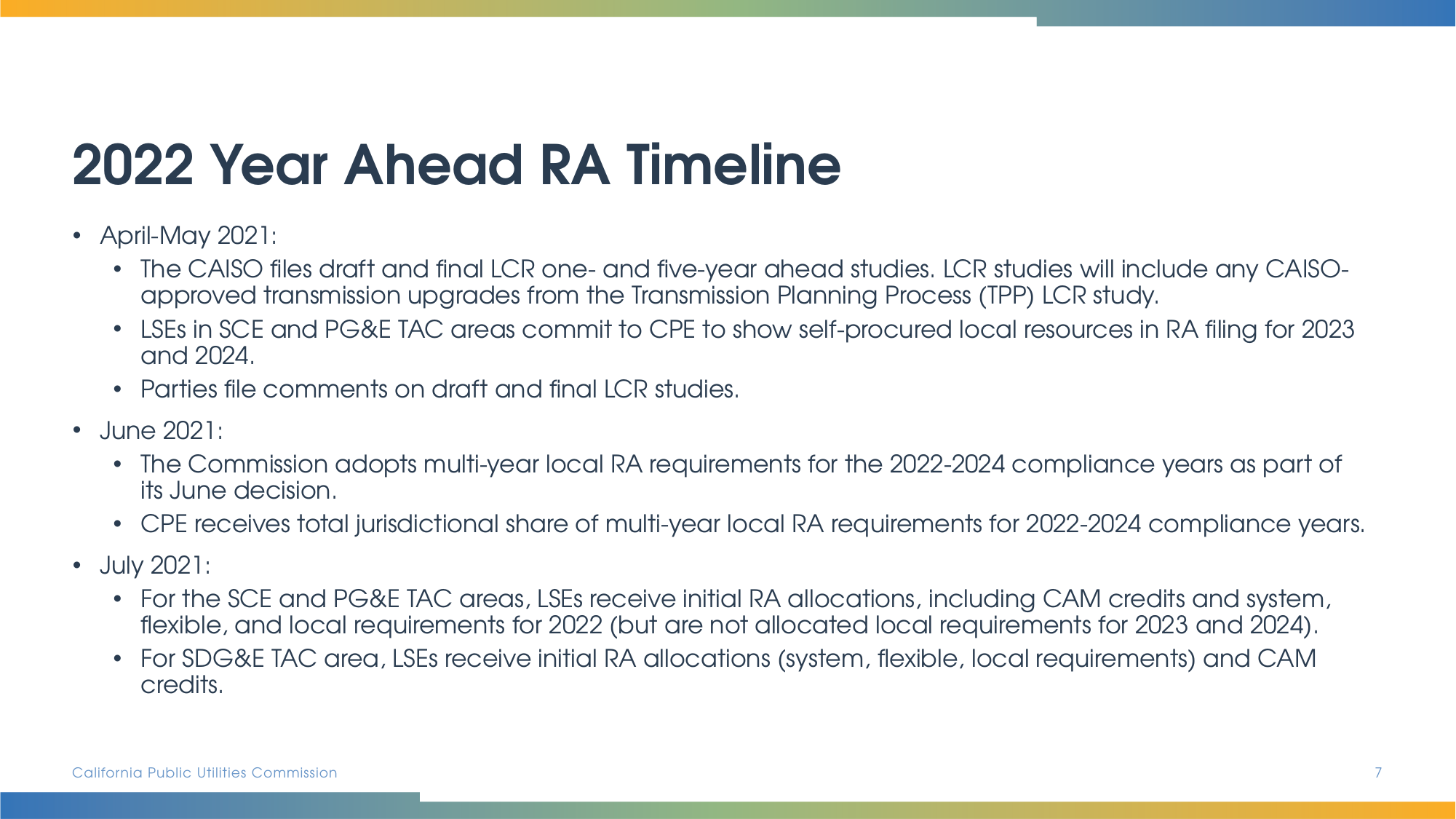

# 2022 Year Ahead RA Timeline
April-May 2021:
The CAISO files draft and final LCR one- and five-year ahead studies. LCR studies will include any CAISO-approved transmission upgrades from the Transmission Planning Process (TPP) LCR study.
LSEs in SCE and PG&E TAC areas commit to CPE to show self-procured local resources in RA filing for 2023 and 2024.
Parties file comments on draft and final LCR studies.
June 2021:
The Commission adopts multi-year local RA requirements for the 2022-2024 compliance years as part of its June decision.
CPE receives total jurisdictional share of multi-year local RA requirements for 2022-2024 compliance years.
July 2021:
For the SCE and PG&E TAC areas, LSEs receive initial RA allocations, including CAM credits and system, flexible, and local requirements for 2022 (but are not allocated local requirements for 2023 and 2024).
For SDG&E TAC area, LSEs receive initial RA allocations (system, flexible, local requirements) and CAM credits.
7